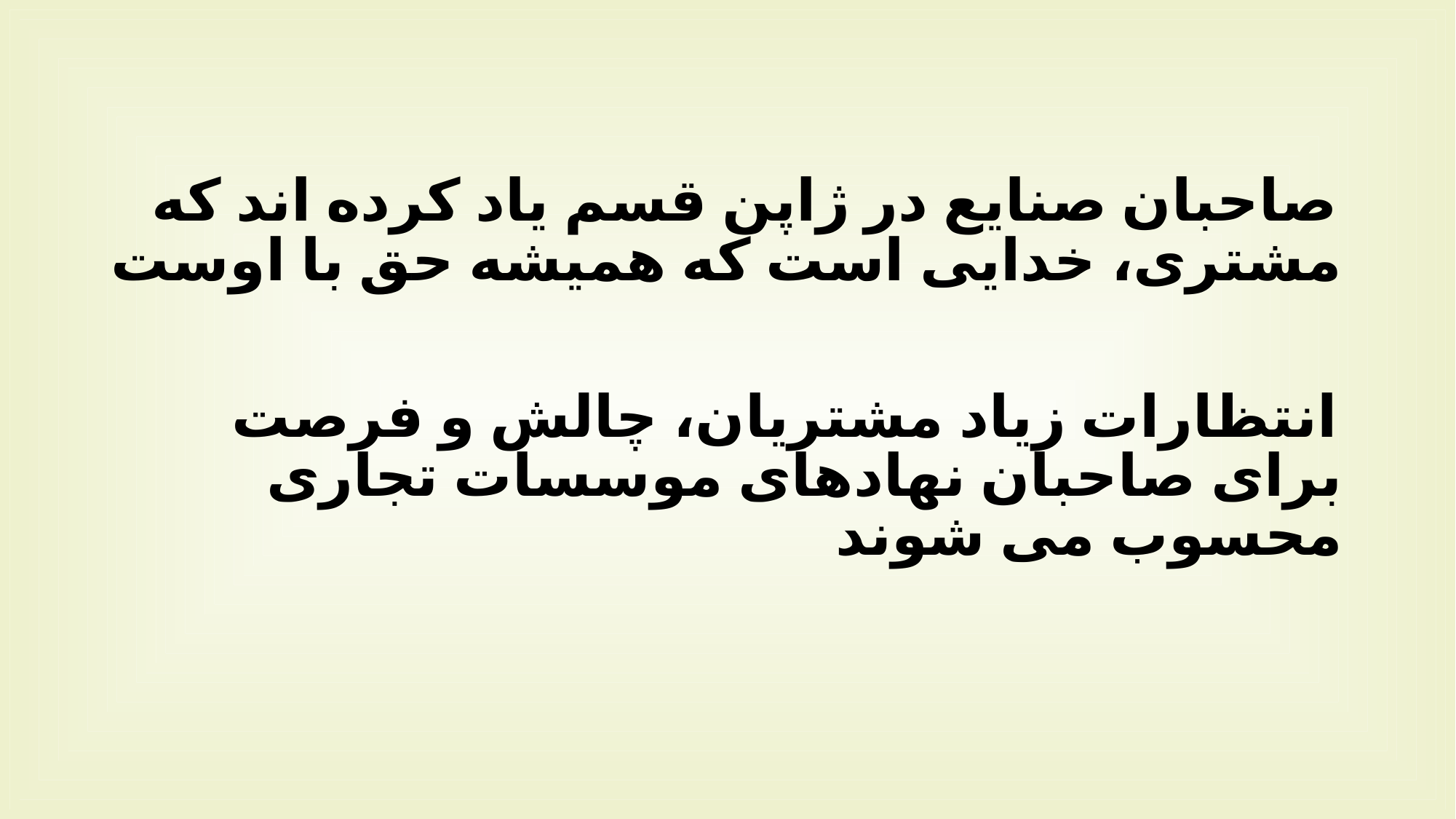

صاحبان صنایع در ژاپن قسم یاد کرده اند که مشتری، خدایی است که همیشه حق با اوست

انتظارات زیاد مشتریان، چالش و فرصت برای صاحبان نهادهای موسسات تجاری محسوب می شوند